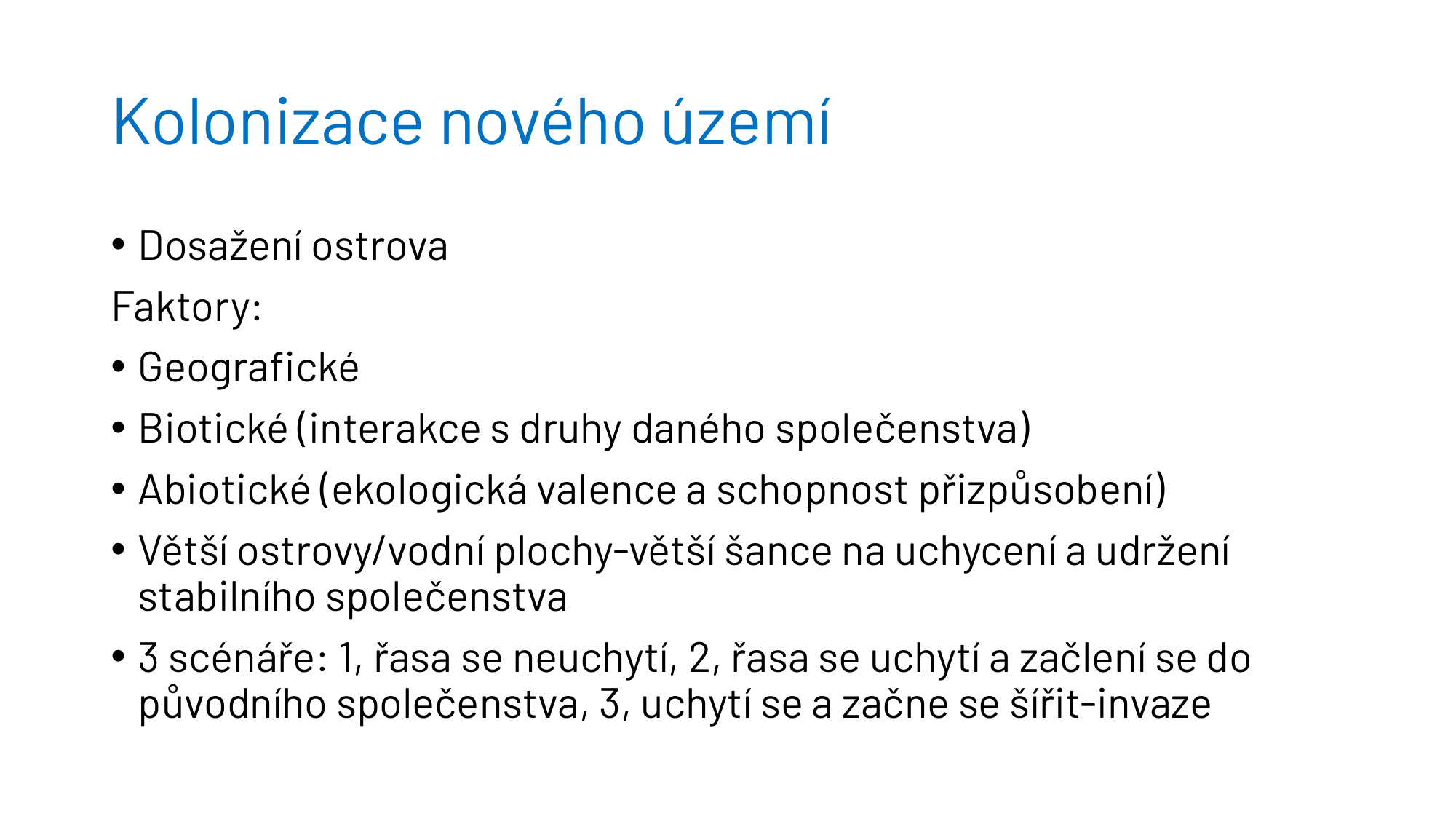

# Kolonizace nového území
Dosažení ostrova
Faktory:
Geografické
Biotické (interakce s druhy daného společenstva)
Abiotické (ekologická valence a schopnost přizpůsobení)
Větší ostrovy/vodní plochy-větší šance na uchycení a udržení stabilního společenstva
3 scénáře: 1, řasa se neuchytí, 2, řasa se uchytí a začlení se do původního společenstva, 3, uchytí se a začne se šířit-invaze